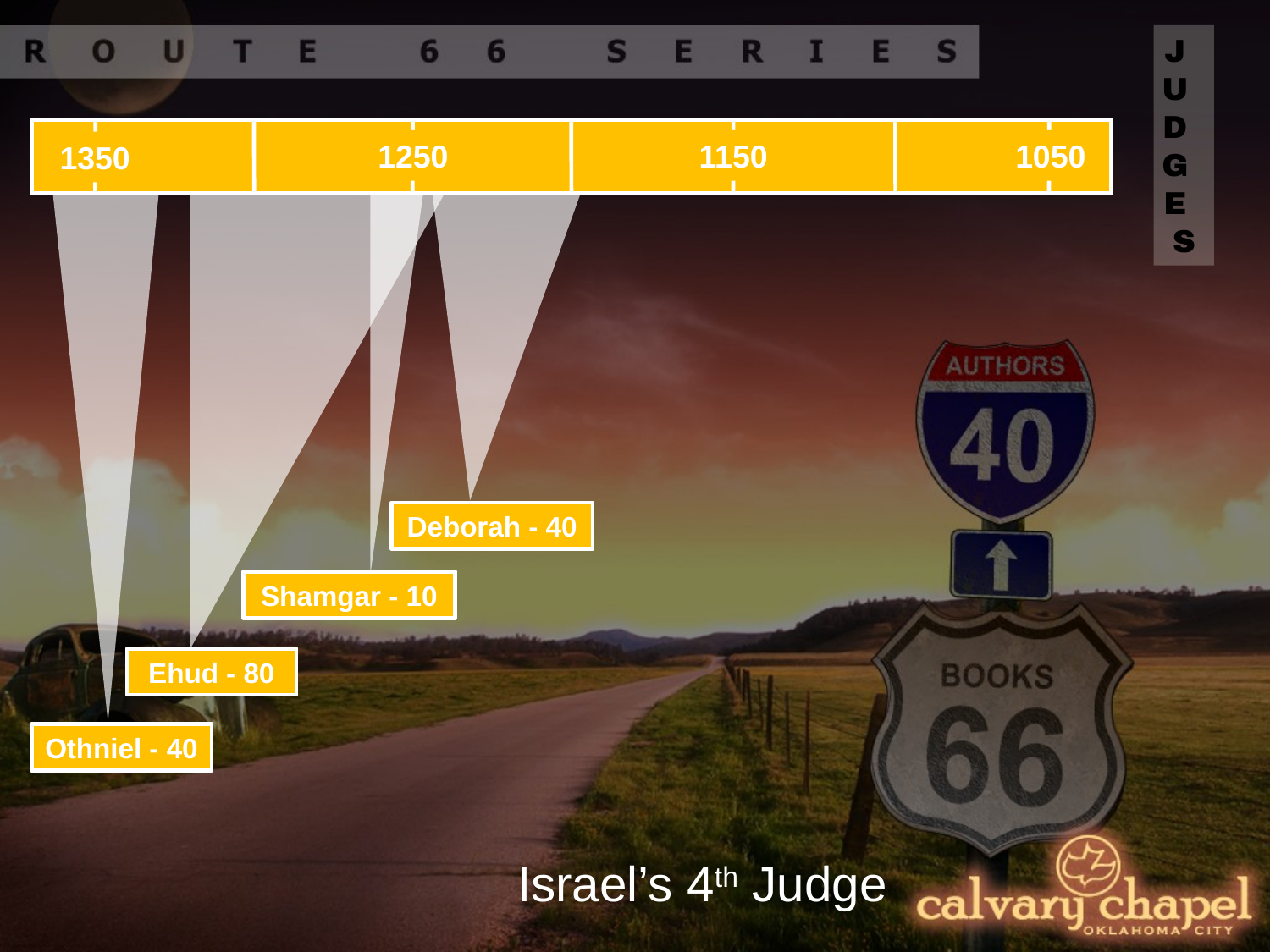

JUDGES

1250
1150
1050
1350

Deborah - 40
Shamgar - 10
Ehud - 80
Othniel - 40
Israel’s 4th Judge